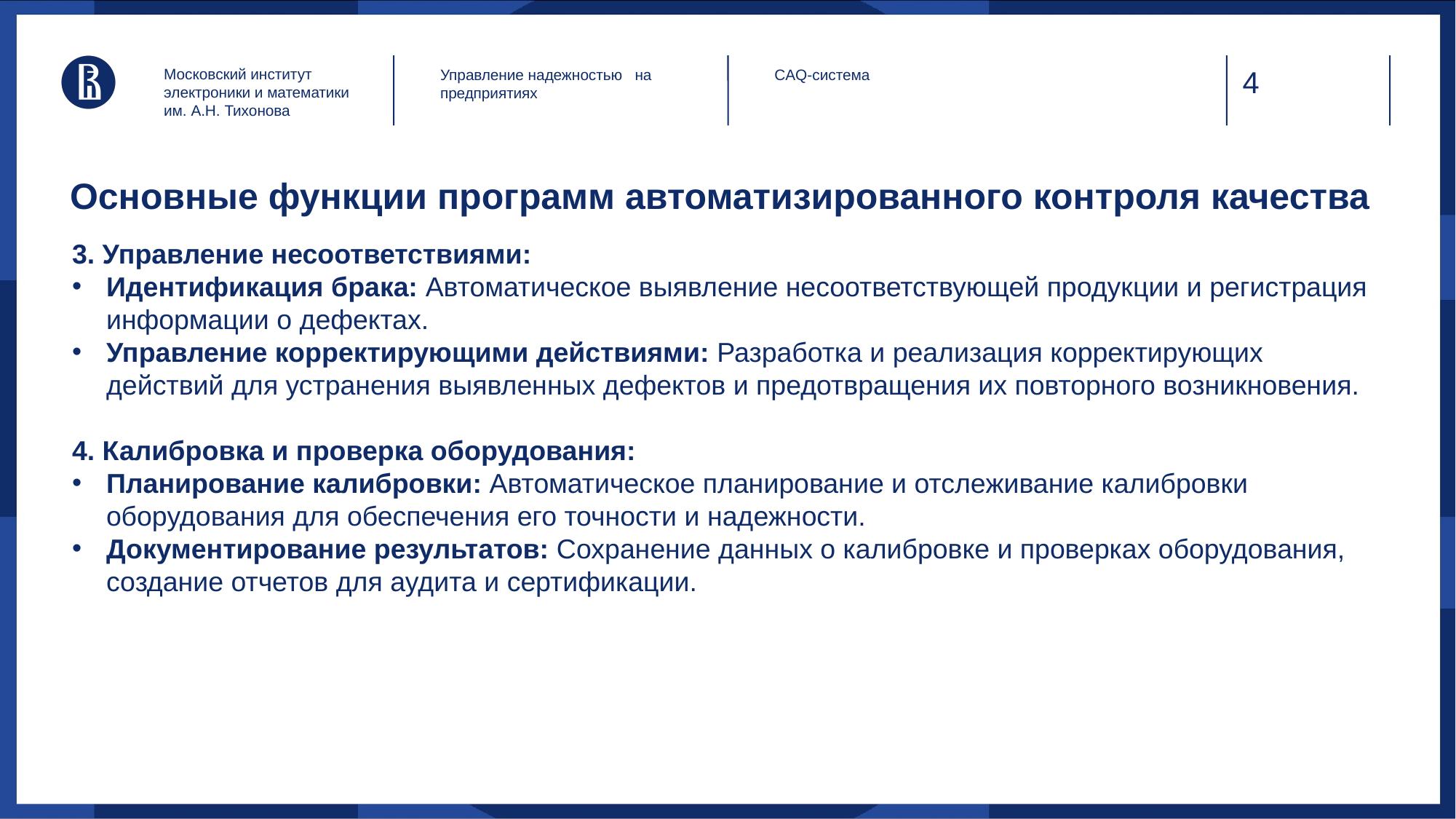

Московский институт электроники и математики им. А.Н. Тихонова

Управление надежностью   на предприятиях
CAQ-система
# Основные функции программ автоматизированного контроля качества
3. Управление несоответствиями:
Идентификация брака: Автоматическое выявление несоответствующей продукции и регистрация информации о дефектах.
Управление корректирующими действиями: Разработка и реализация корректирующих действий для устранения выявленных дефектов и предотвращения их повторного возникновения.

4. Калибровка и проверка оборудования:
Планирование калибровки: Автоматическое планирование и отслеживание калибровки оборудования для обеспечения его точности и надежности.
Документирование результатов: Сохранение данных о калибровке и проверках оборудования, создание отчетов для аудита и сертификации.